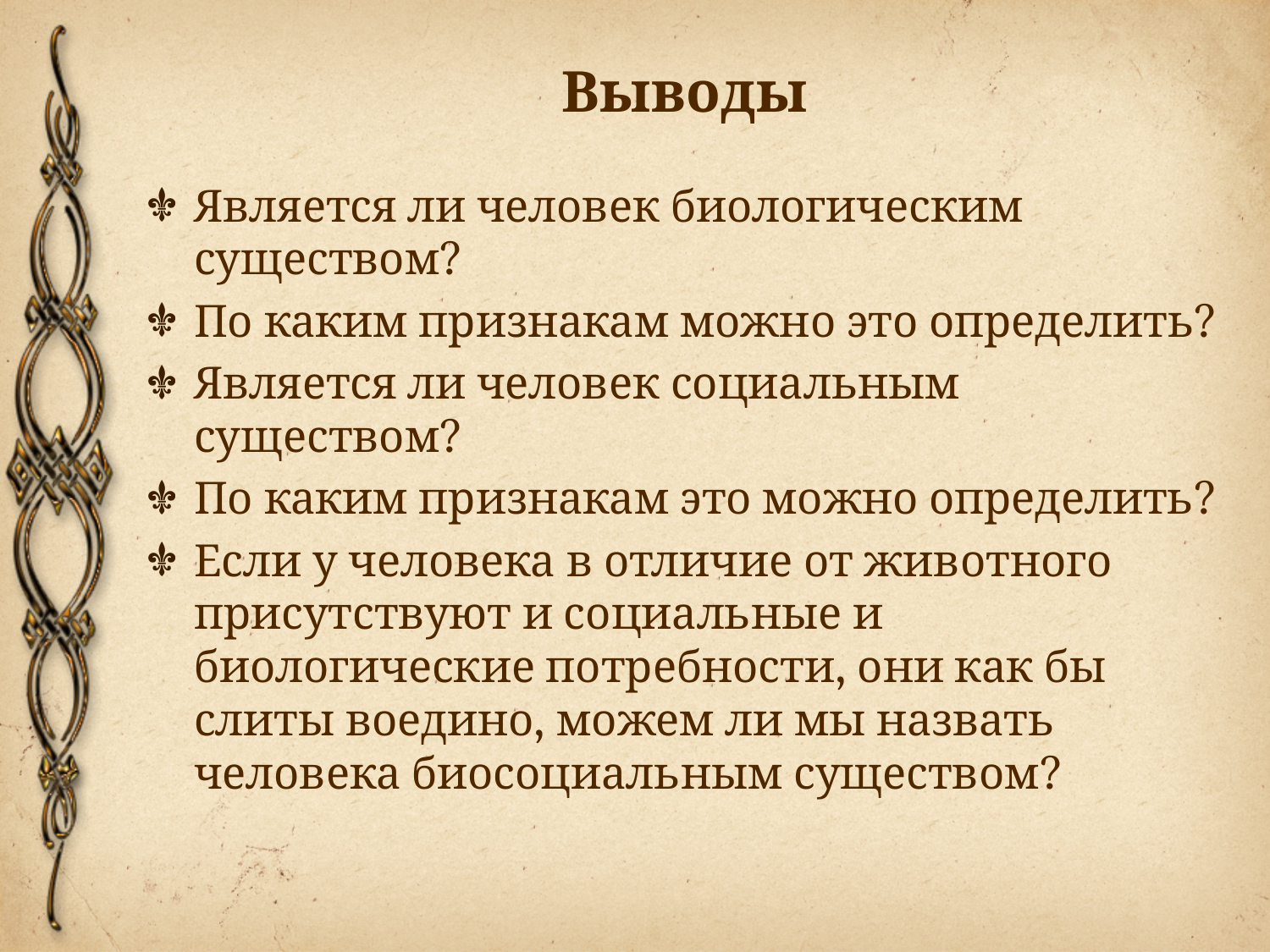

# Выводы
Является ли человек биологическим существом?
По каким признакам можно это определить?
Является ли человек социальным существом?
По каким признакам это можно определить?
Если у человека в отличие от животного присутствуют и социальные и биологические потребности, они как бы слиты воедино, можем ли мы назвать человека биосоциальным существом?